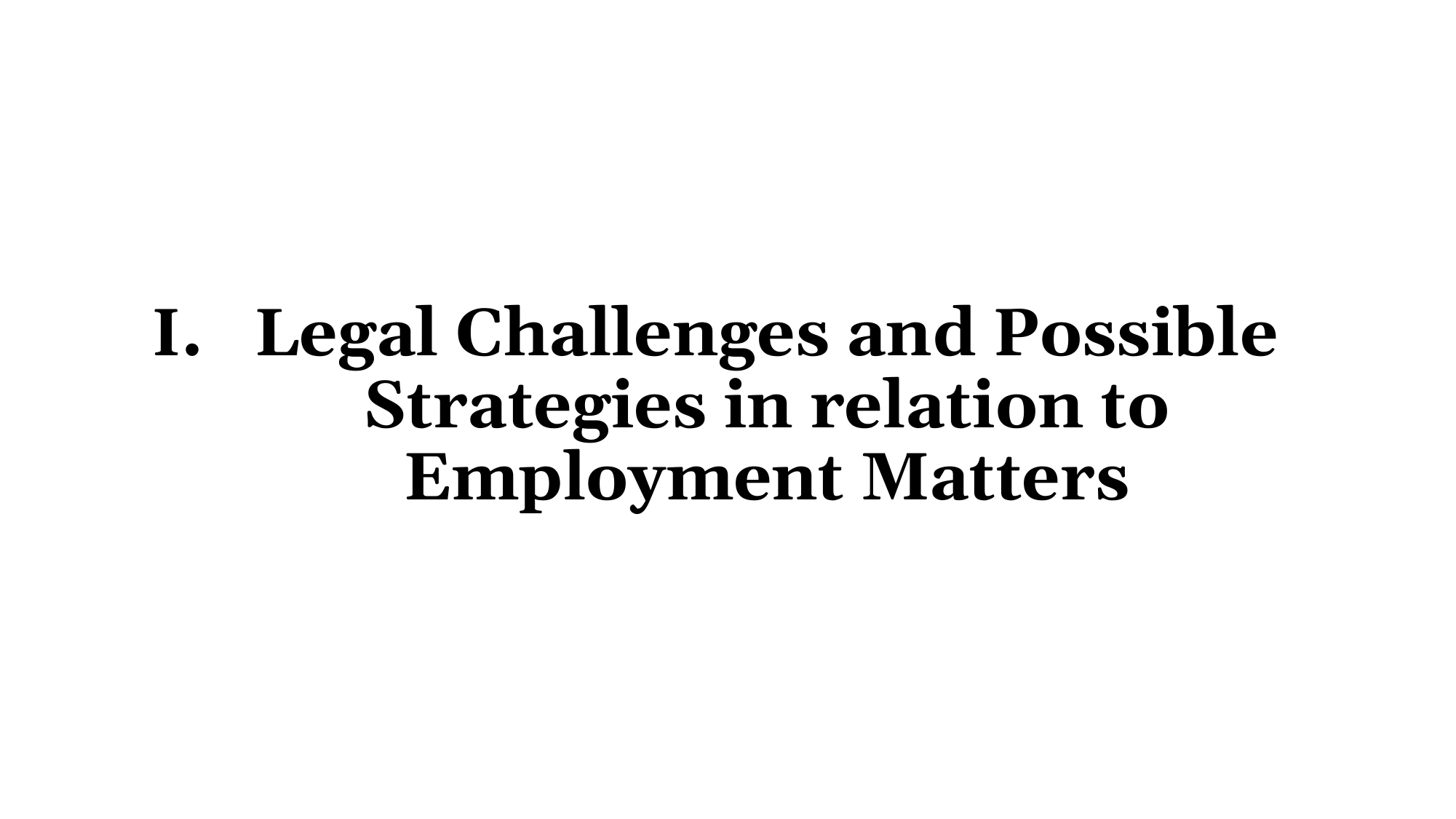

# Legal Challenges and Possible Strategies in relation to Employment Matters